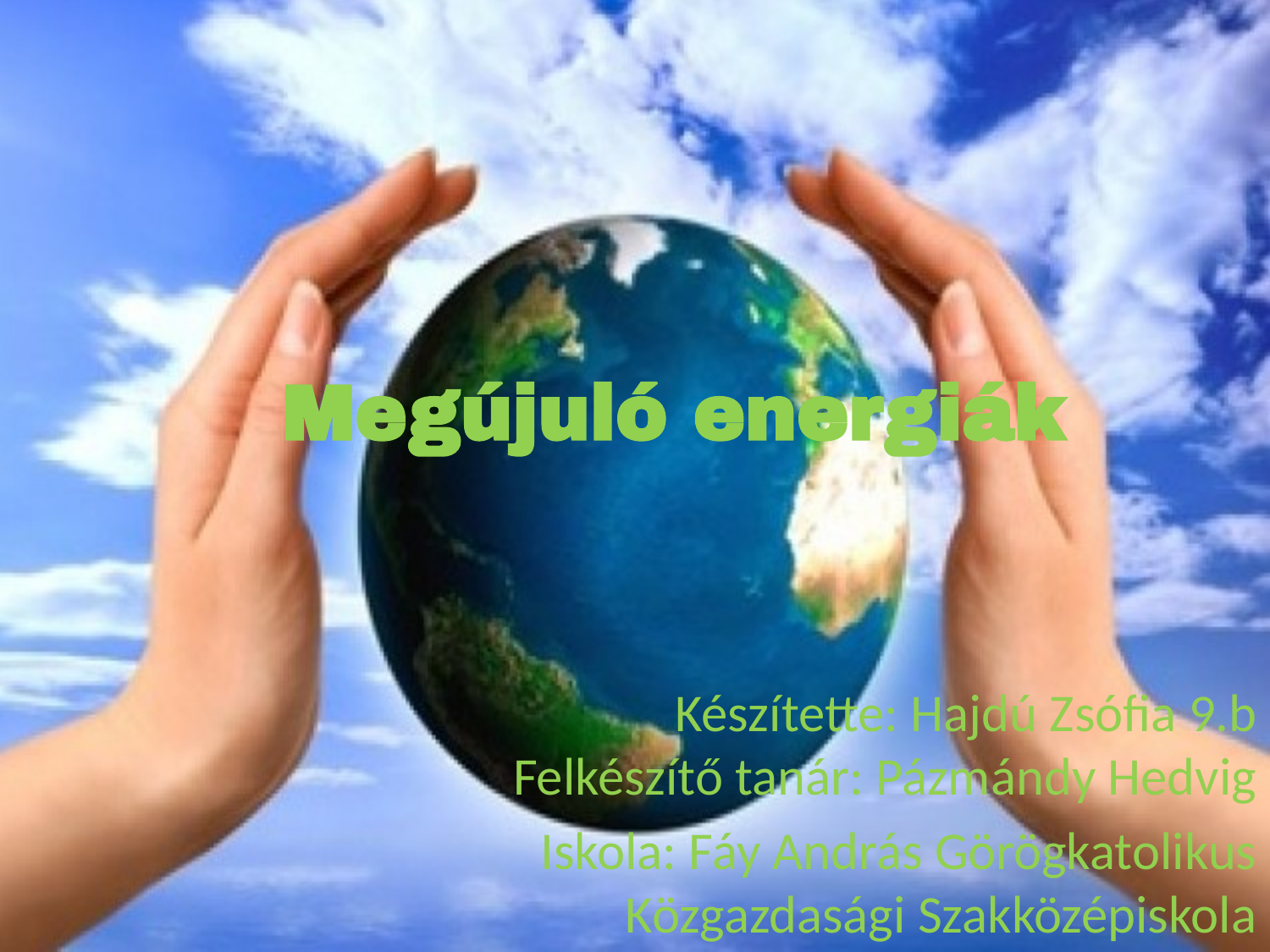

# Megújuló energiák
Készítette: Hajdú Zsófia 9.b
Felkészítő tanár: Pázmándy Hedvig
Iskola: Fáy András Görögkatolikus Közgazdasági Szakközépiskola